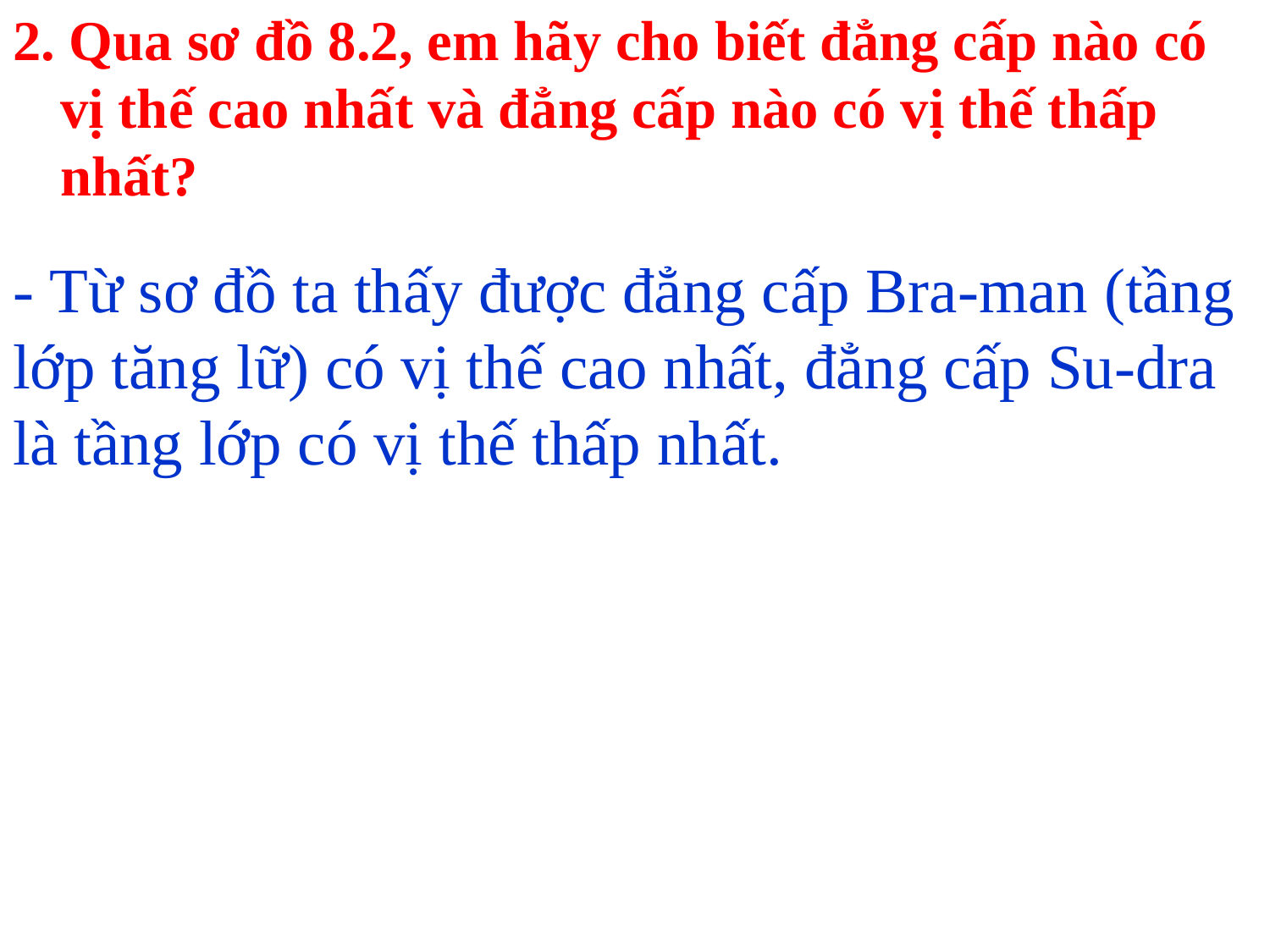

2. Qua sơ đồ 8.2, em hãy cho biết đẳng cấp nào có vị thế cao nhất và đẳng cấp nào có vị thế thấp nhất?
- Từ sơ đồ ta thấy được đẳng cấp Bra-man (tầng lớp tăng lữ) có vị thế cao nhất, đẳng cấp Su-dra là tầng lớp có vị thế thấp nhất.